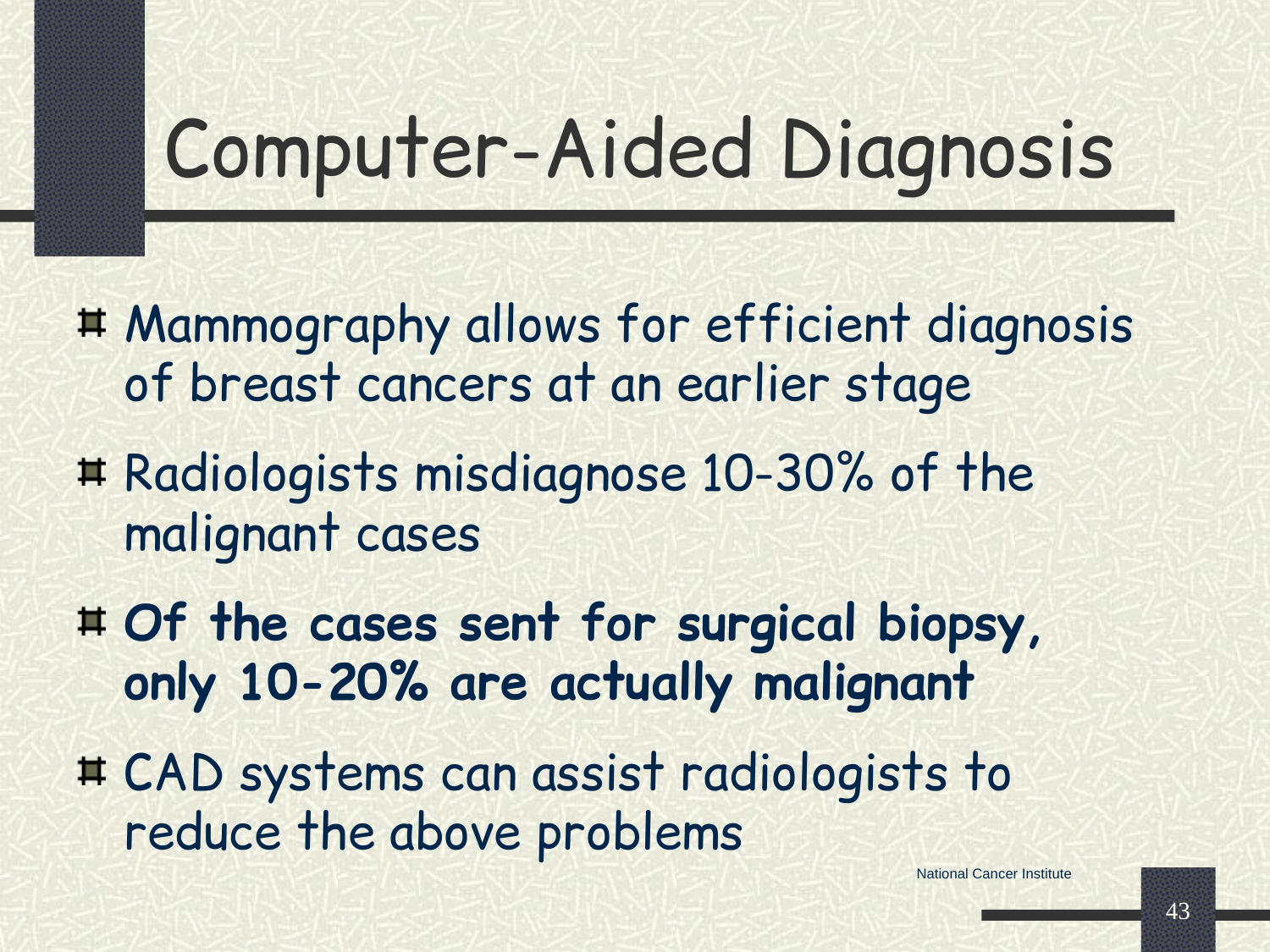

# Computer-Aided Diagnosis
Mammography allows for efficient diagnosis of breast cancers at an earlier stage
Radiologists misdiagnose 10-30% of the malignant cases
Of the cases sent for surgical biopsy, only 10-20% are actually malignant
CAD systems can assist radiologists to reduce the above problems
National Cancer Institute
43